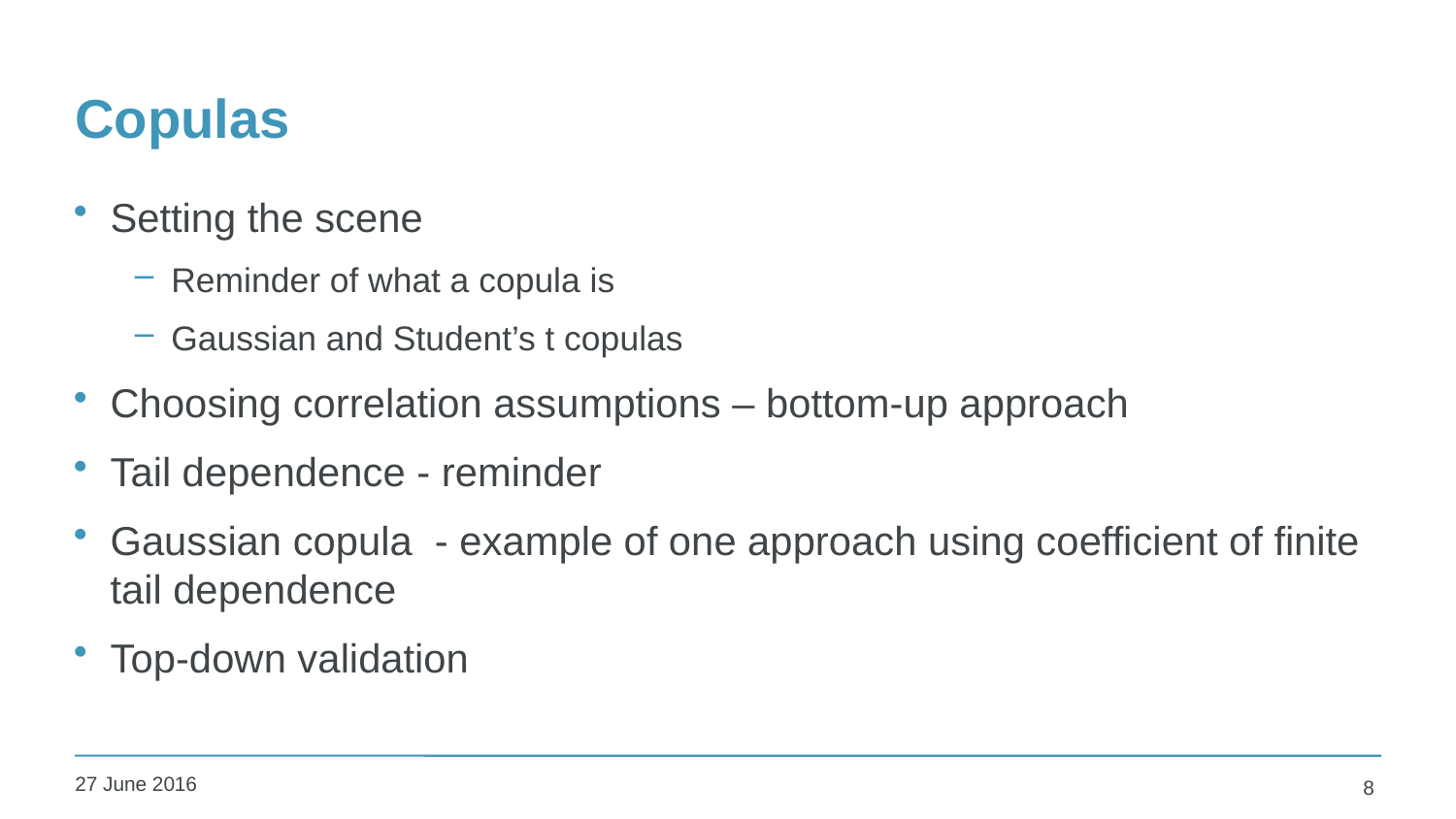

# Copulas
Setting the scene
Reminder of what a copula is
Gaussian and Student’s t copulas
Choosing correlation assumptions – bottom-up approach
Tail dependence - reminder
Gaussian copula  - example of one approach using coefficient of finite tail dependence
Top-down validation
27 June 2016
8